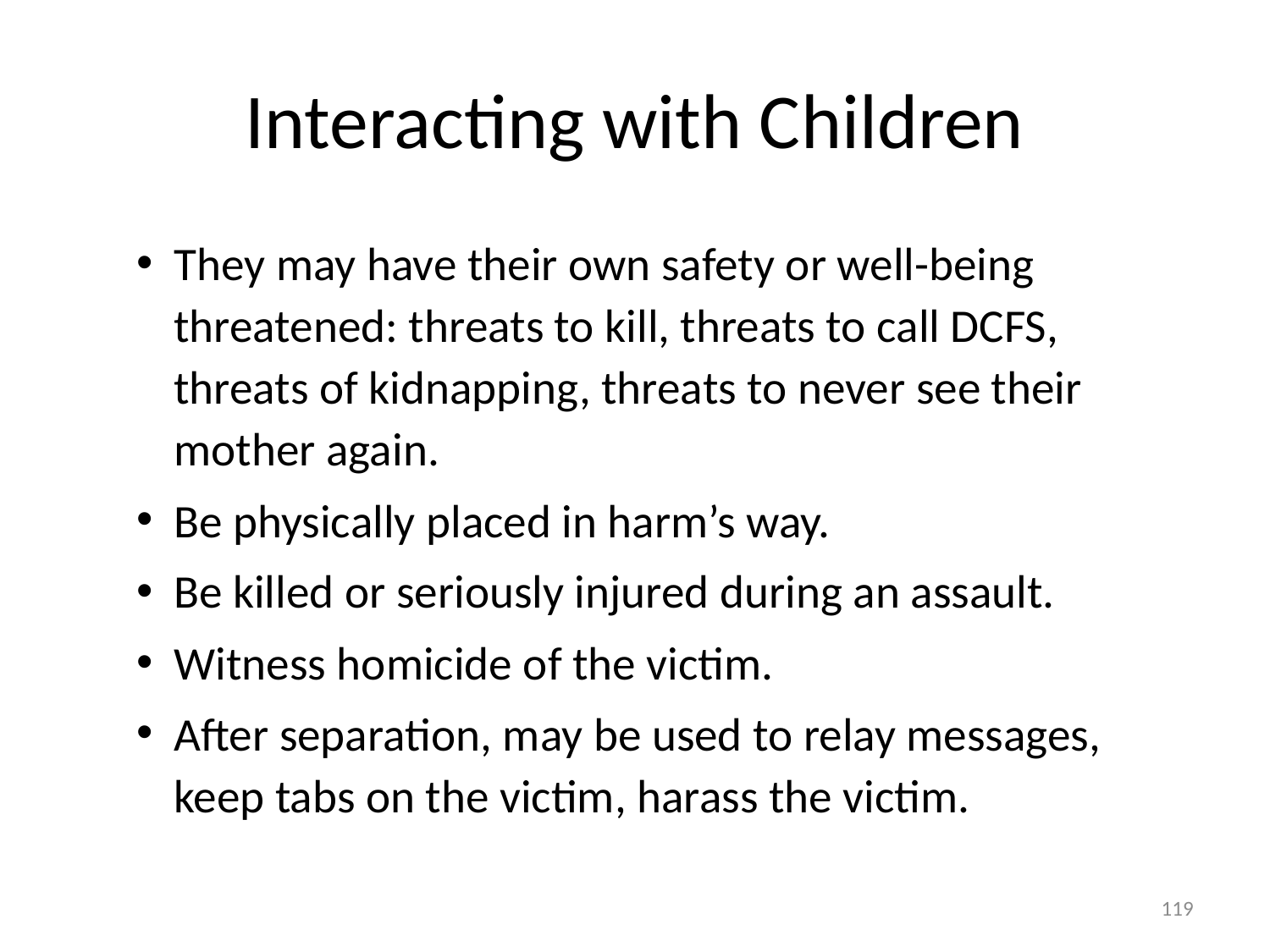

# Interacting with Children
They may have their own safety or well-being threatened: threats to kill, threats to call DCFS, threats of kidnapping, threats to never see their mother again.
Be physically placed in harm’s way.
Be killed or seriously injured during an assault.
Witness homicide of the victim.
After separation, may be used to relay messages, keep tabs on the victim, harass the victim.

119